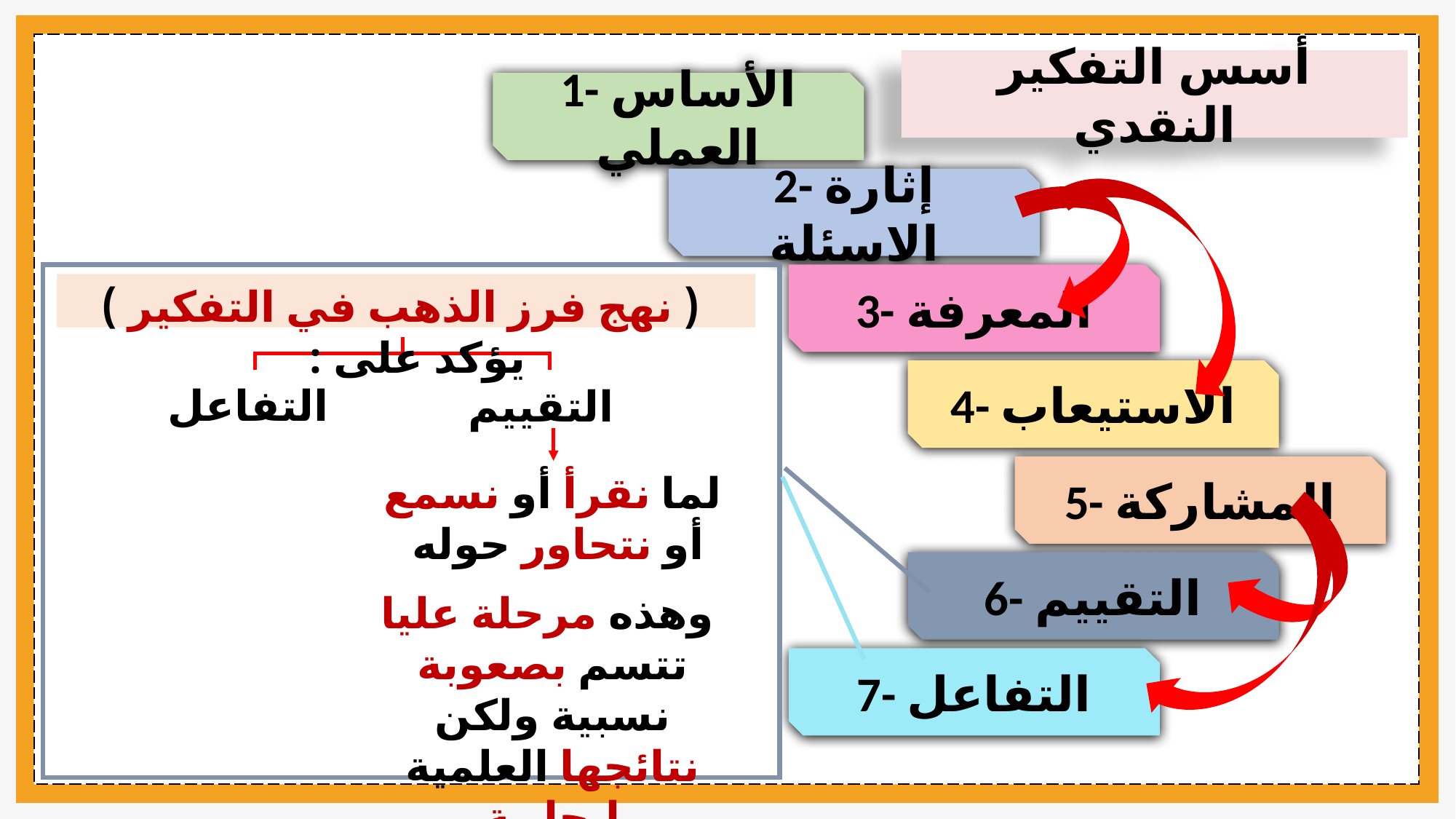

أسس التفكير النقدي
1- الأساس العملي

2- إثارة الاسئلة

3- المعرفة
 ( نهج فرز الذهب في التفكير ) يؤكد على :
4- الاستيعاب
التفاعل
التقييم
5- المشاركة
لما نقرأ أو نسمع أو نتحاور حوله
 وهذه مرحلة عليا تتسم بصعوبة نسبية ولكن نتائجها العلمية ايجابية

6- التقييم
7- التفاعل